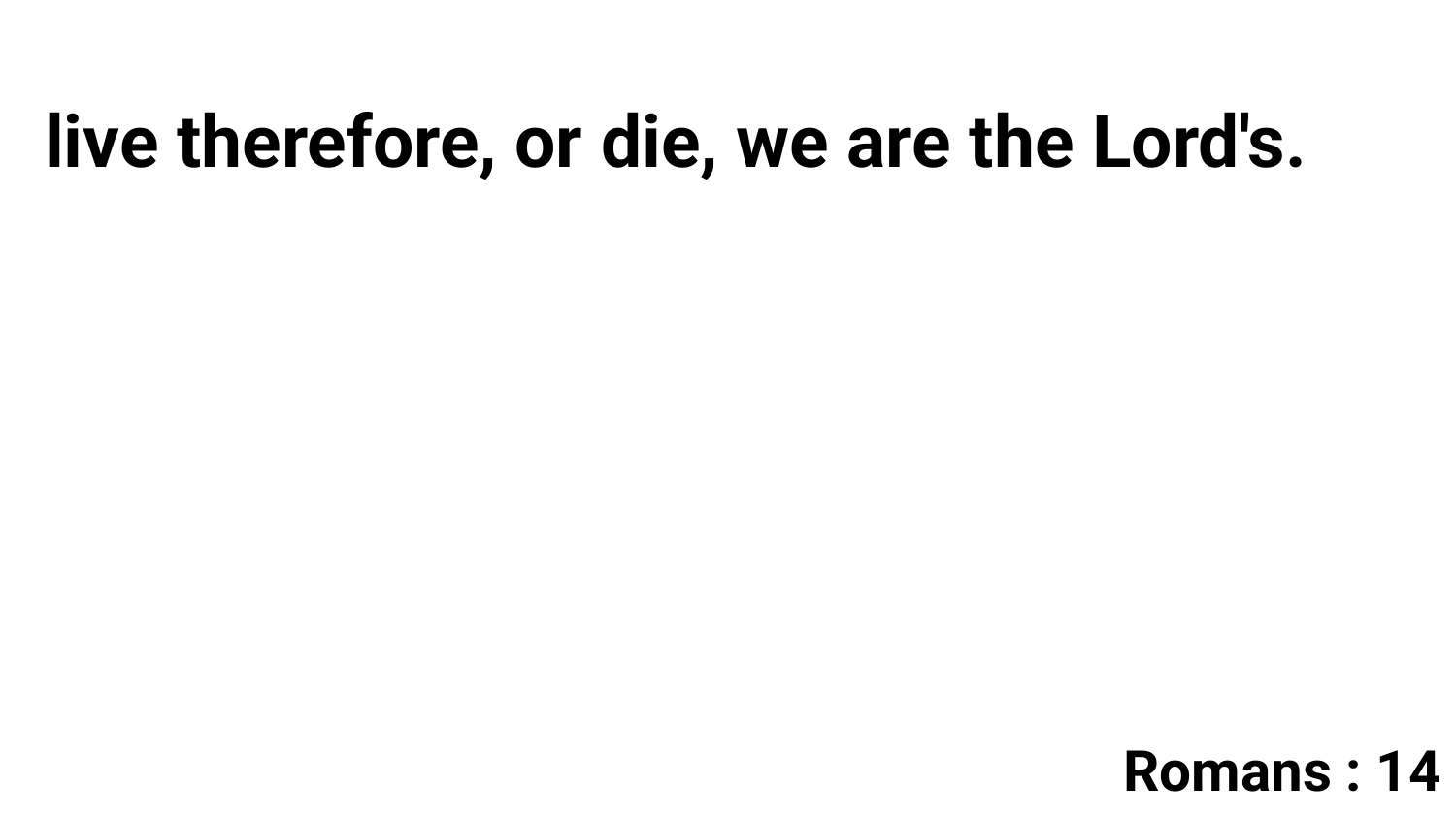

live therefore, or die, we are the Lord's.
Romans : 14